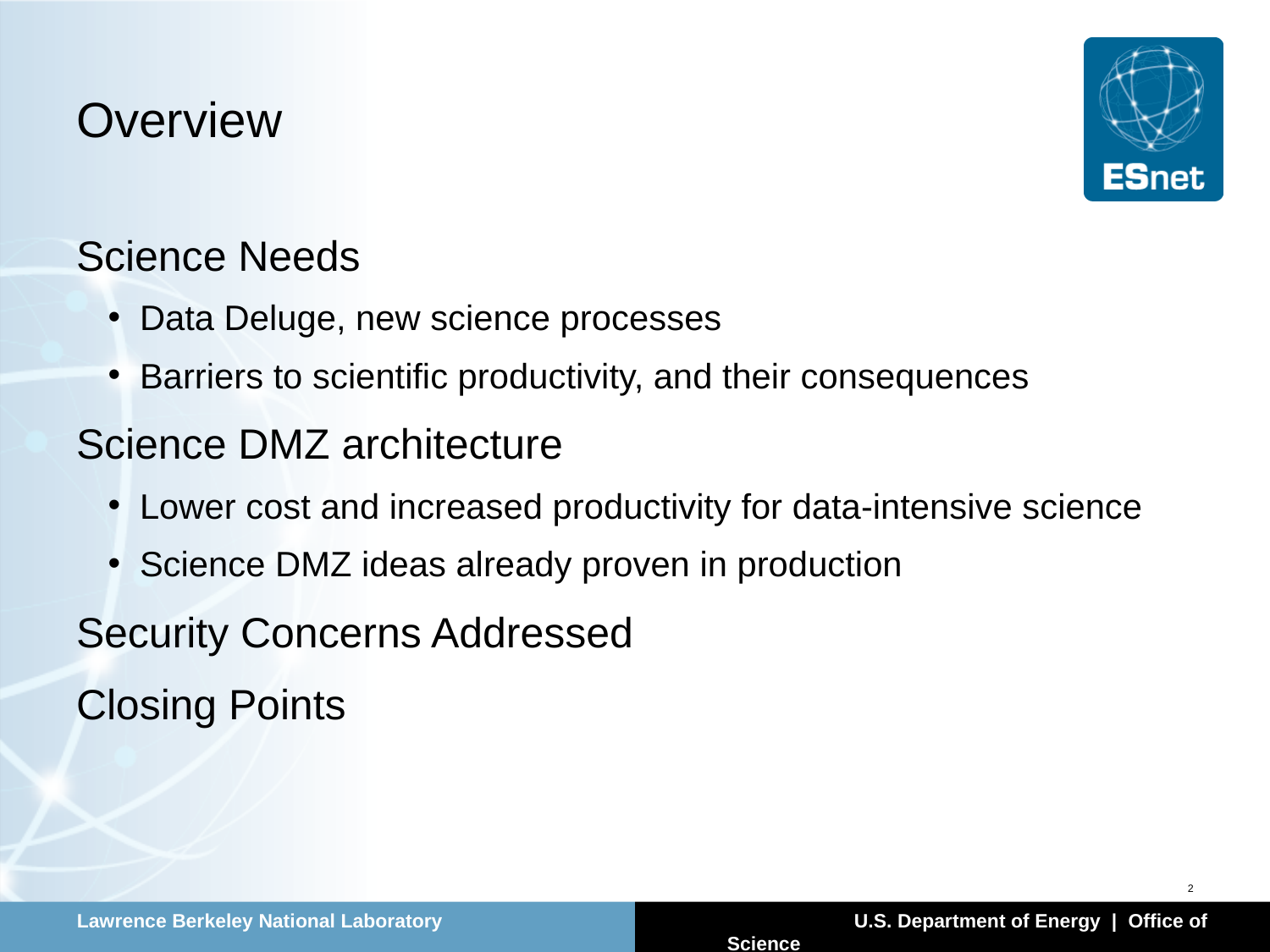

# Overview
Science Needs
Data Deluge, new science processes
Barriers to scientific productivity, and their consequences
Science DMZ architecture
Lower cost and increased productivity for data-intensive science
Science DMZ ideas already proven in production
Security Concerns Addressed
Closing Points
2